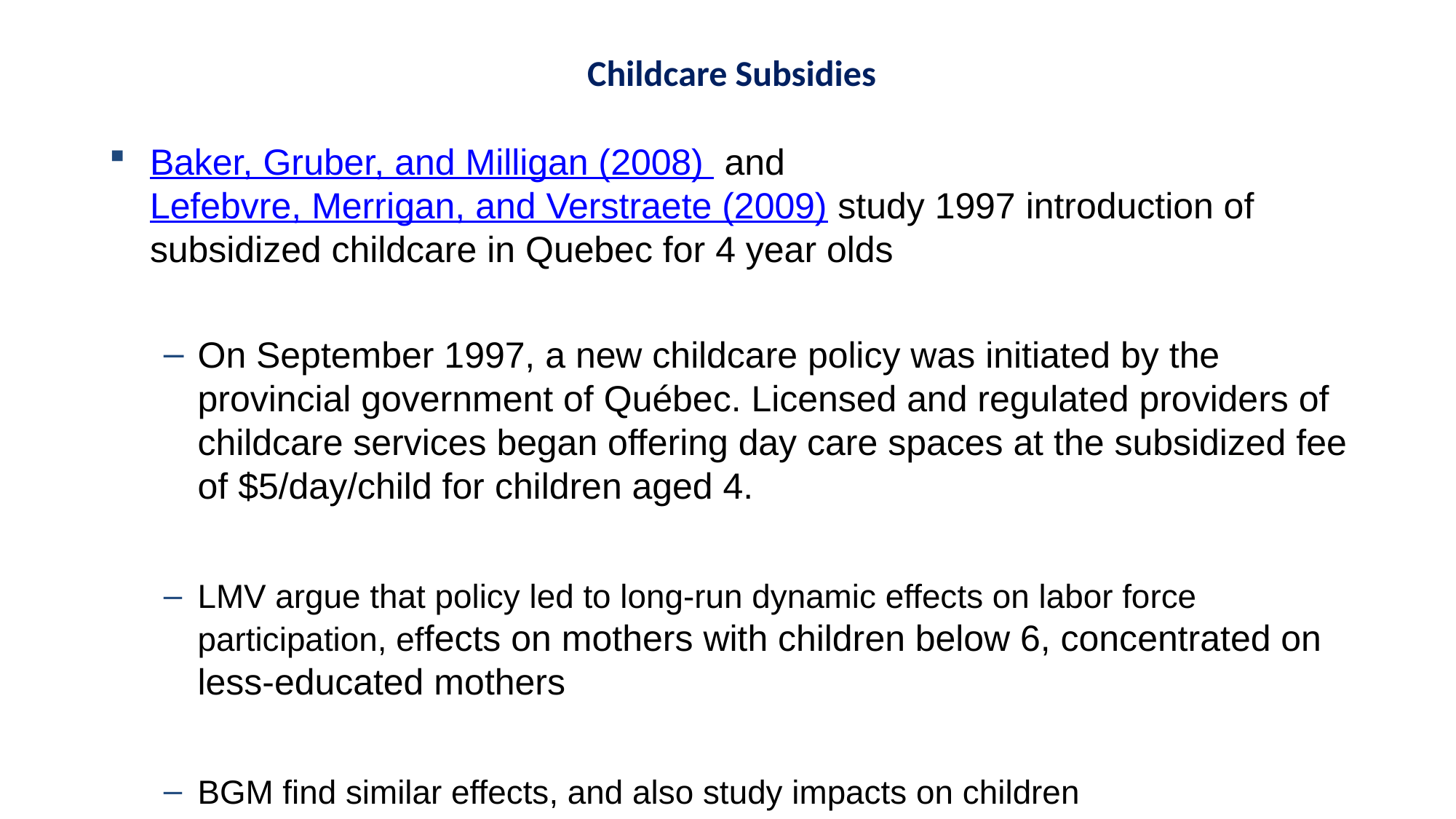

Childcare Subsidies
Baker, Gruber, and Milligan (2008)  and Lefebvre, Merrigan, and Verstraete (2009) study 1997 introduction of subsidized childcare in Quebec for 4 year olds

On September 1997, a new childcare policy was initiated by the provincial government of Québec. Licensed and regulated providers of childcare services began offering day care spaces at the subsidized fee of $5/day/child for children aged 4.

LMV argue that policy led to long-run dynamic effects on labor force participation, effects on mothers with children below 6, concentrated on less-educated mothers

BGM find similar effects, and also study impacts on children